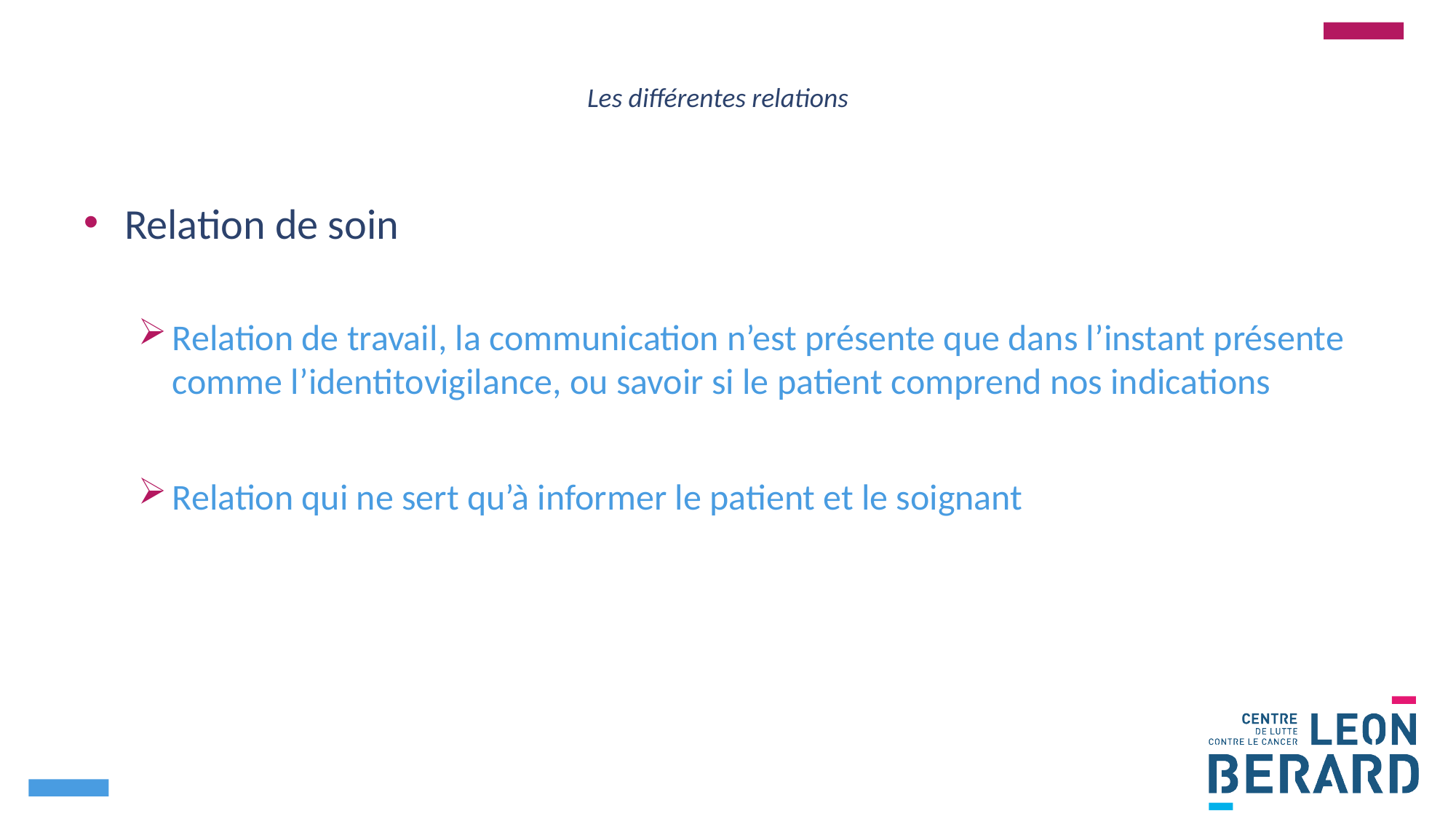

# Les différentes relations
Relation de soin

Relation de travail, la communication n’est présente que dans l’instant présente
comme l’identitovigilance, ou savoir si le patient comprend nos indications

Relation qui ne sert qu’à informer le patient et le soignant